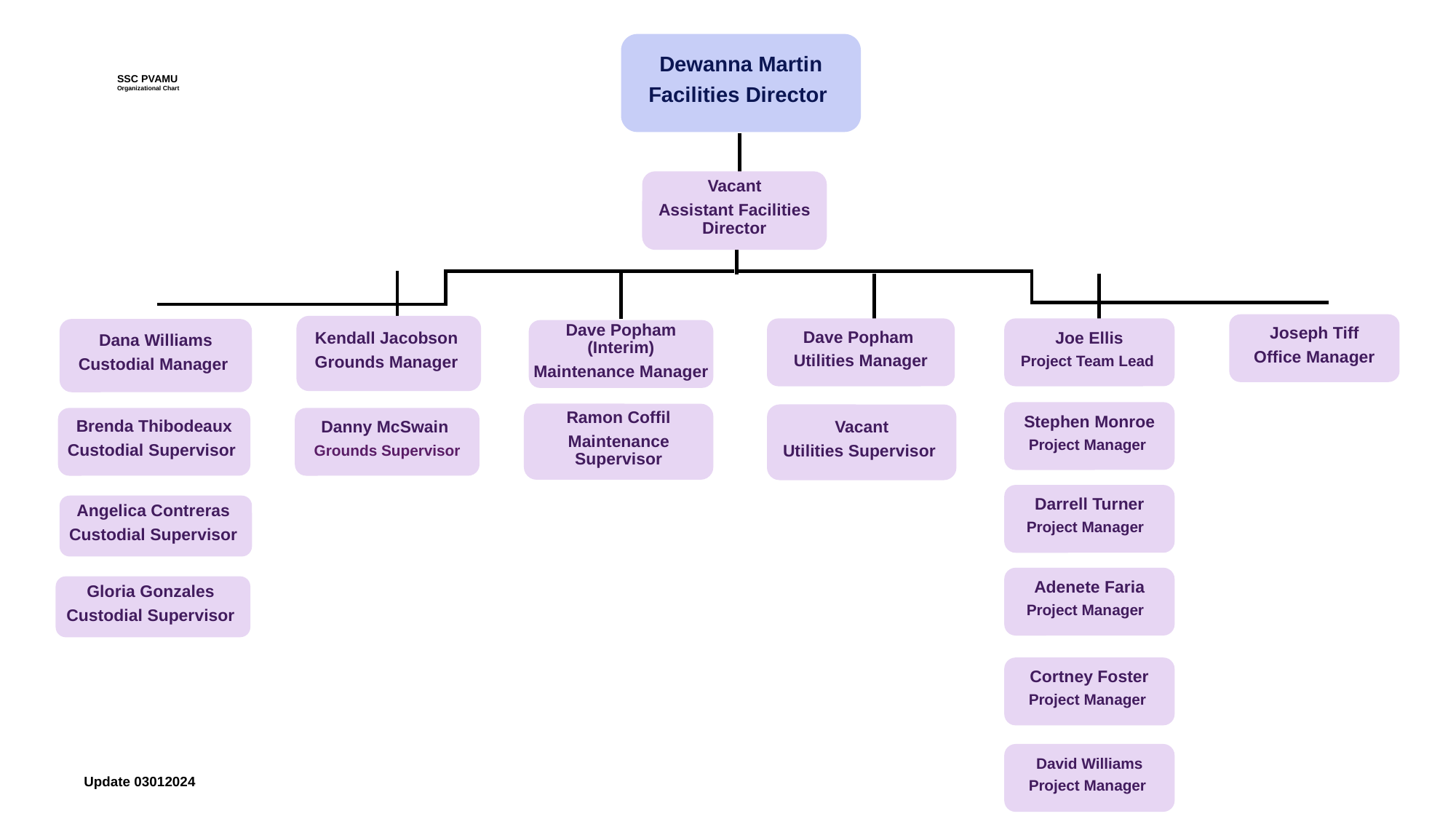

Dewanna Martin
Facilities Director
Vacant
Assistant Facilities Director
Joseph Tiff
Office Manager
Kendall Jacobson
Grounds Manager
Dave Popham
Utilities Manager
Joe Ellis
Project Team Lead
Dana Williams
Custodial Manager
Dave Popham (Interim)
Maintenance Manager
Stephen Monroe
Project Manager
Ramon Coffil
Maintenance Supervisor
Vacant
Utilities Supervisor
Brenda Thibodeaux
Custodial Supervisor
Danny McSwain
Grounds Supervisor
Darrell Turner
Project Manager
Angelica Contreras
Custodial Supervisor
Adenete Faria
Project Manager
Cortney Foster
Project Manager
David Williams
Project Manager
Gloria Gonzales
Custodial Supervisor
# SSC PVAMU Organizational Chart
Update 03012024